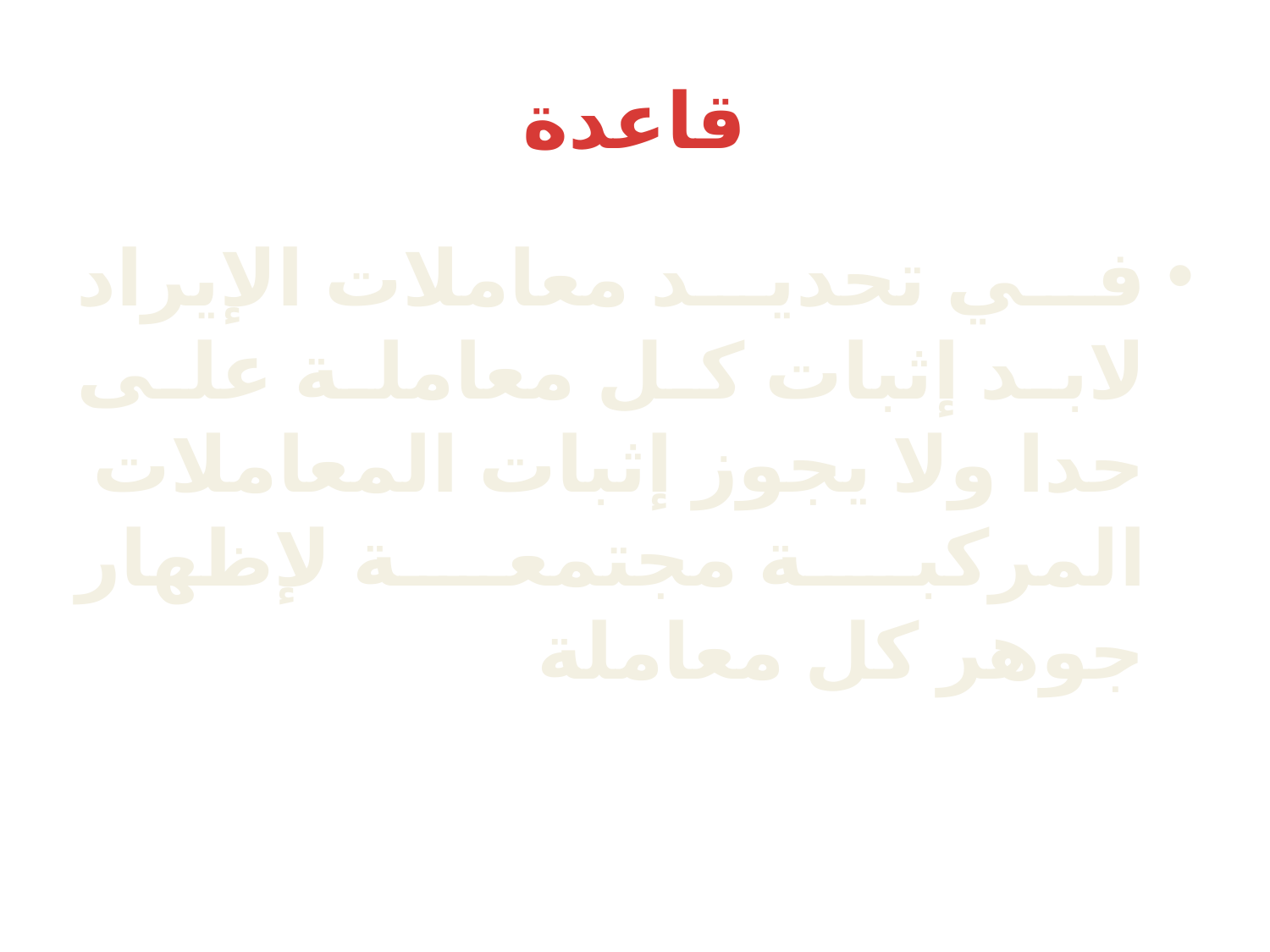

# قاعدة
في تحديد معاملات الإيراد لابد إثبات كل معاملة على حدا ولا يجوز إثبات المعاملات المركبة مجتمعة لإظهار جوهر كل معاملة